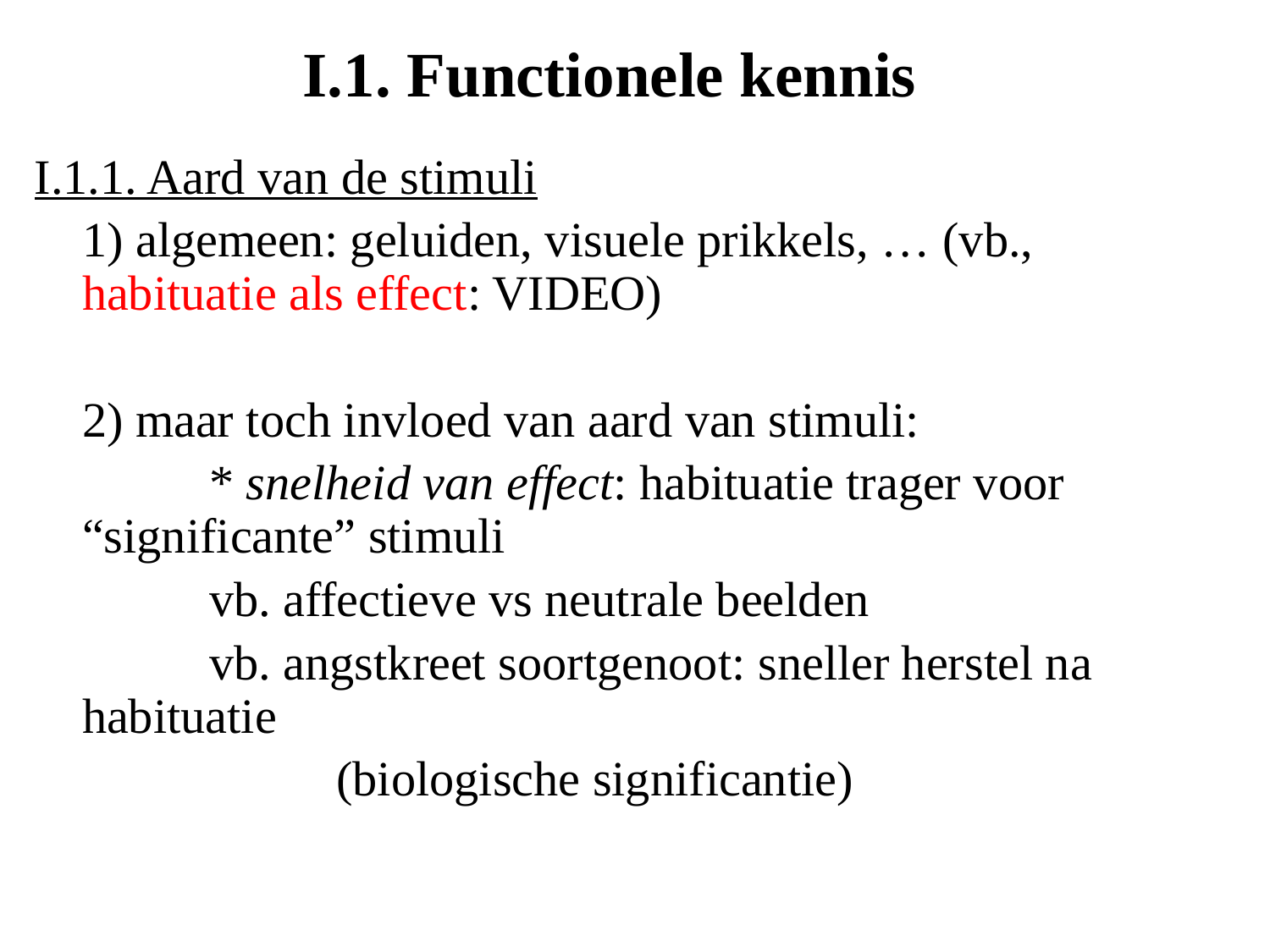

I.1. Functionele kennis
I.1.1. Aard van de stimuli
	1) algemeen: geluiden, visuele prikkels, … (vb., habituatie als effect: VIDEO)

	2) maar toch invloed van aard van stimuli:
		* snelheid van effect: habituatie trager voor 	“significante” stimuli
		vb. affectieve vs neutrale beelden
		vb. angstkreet soortgenoot: sneller herstel na habituatie
			(biologische significantie)